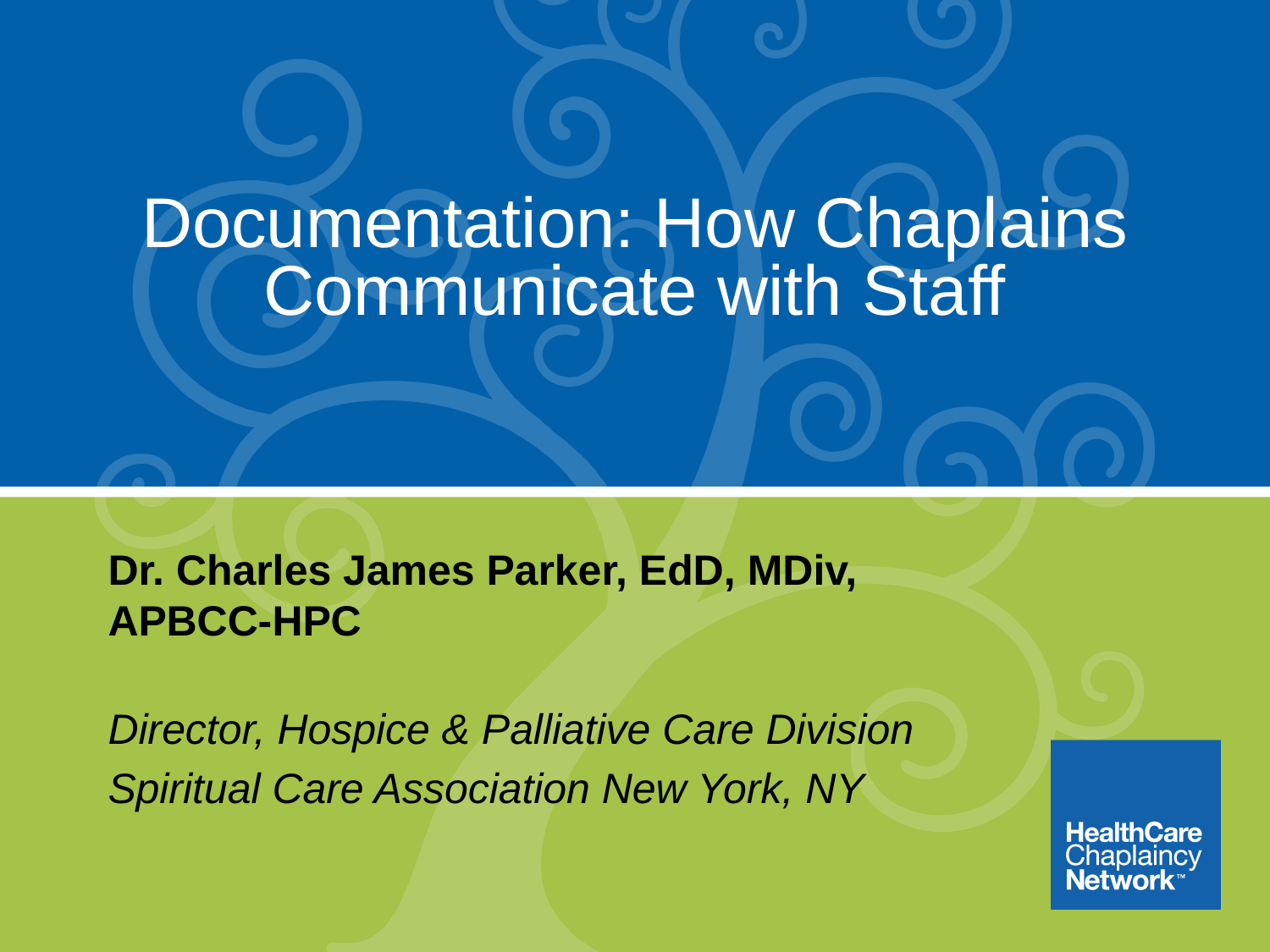

# Documentation: How Chaplains Communicate with Staff
Dr. Charles James Parker, EdD, MDiv, APBCC-HPC

Director, Hospice & Palliative Care Division
Spiritual Care Association New York, NY